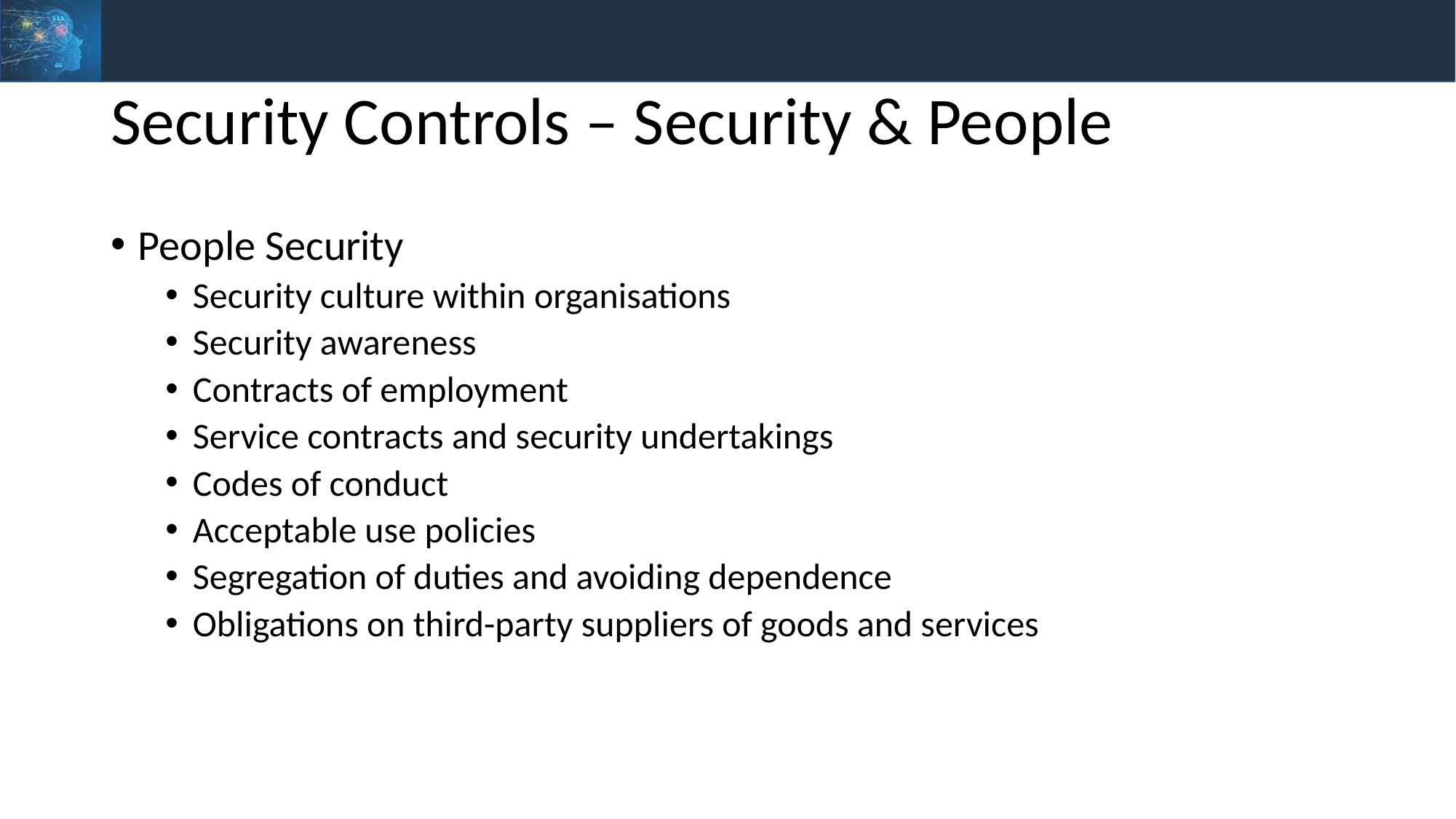

# Security Controls – Security & People
People Security
Security culture within organisations
Security awareness
Contracts of employment
Service contracts and security undertakings
Codes of conduct
Acceptable use policies
Segregation of duties and avoiding dependence
Obligations on third-party suppliers of goods and services